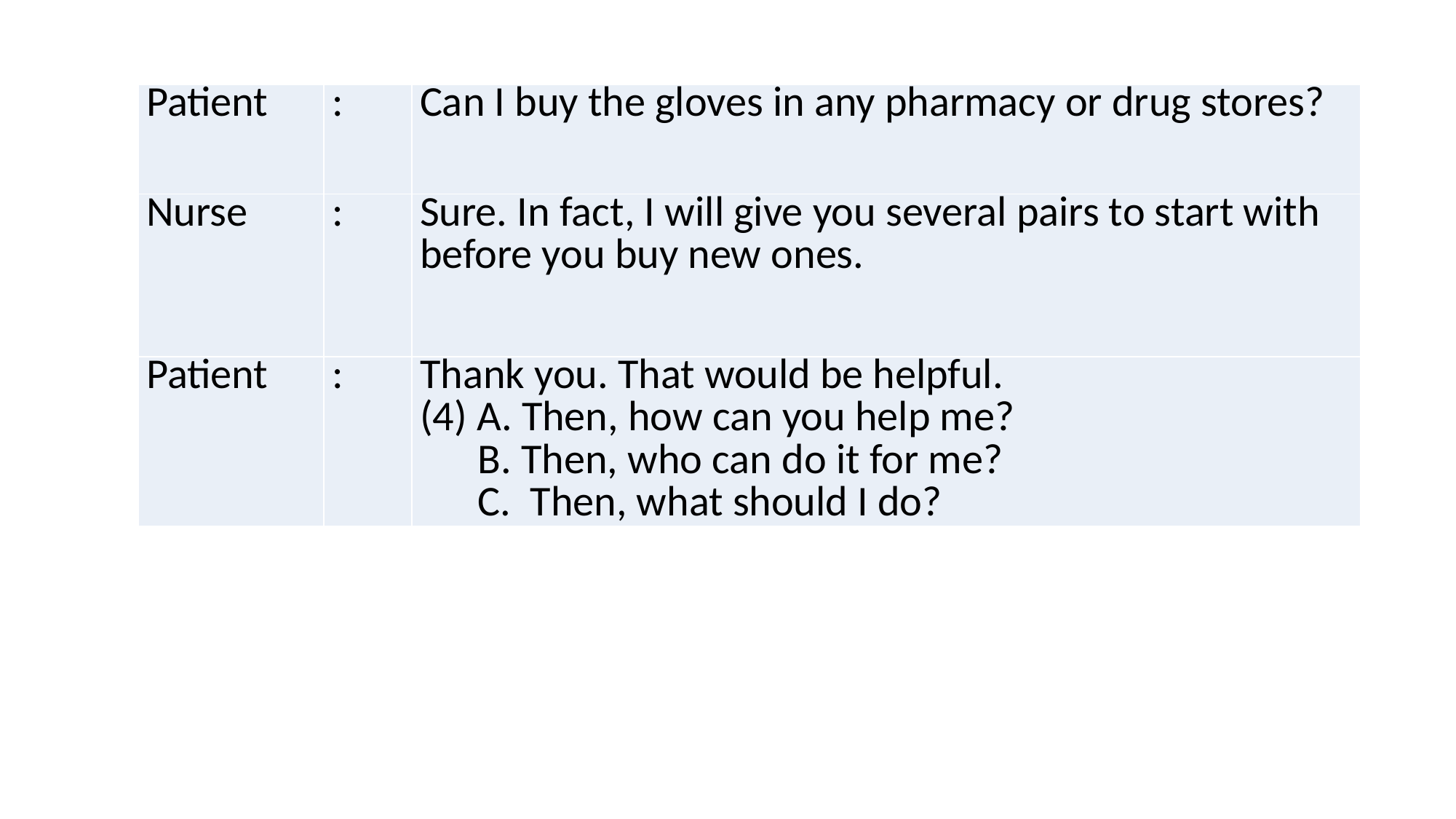

| Patient | : | Can I buy the gloves in any pharmacy or drug stores? |
| --- | --- | --- |
| Nurse | : | Sure. In fact, I will give you several pairs to start with before you buy new ones. |
| Patient | : | Thank you. That would be helpful. (4) A. Then, how can you help me? B. Then, who can do it for me? C. Then, what should I do? |